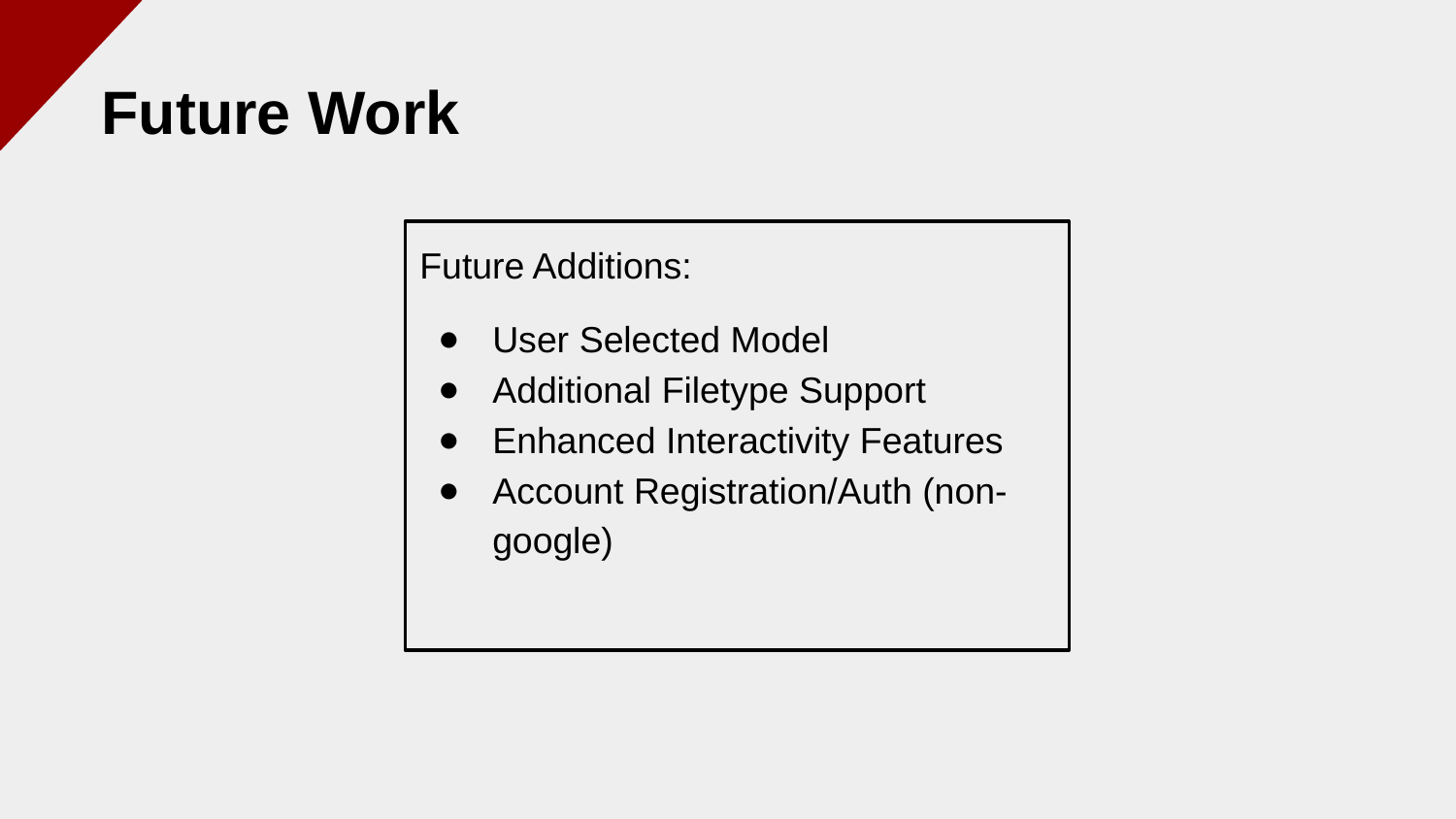

# Future Work
Future Additions:
User Selected Model
Additional Filetype Support
Enhanced Interactivity Features
Account Registration/Auth (non-google)